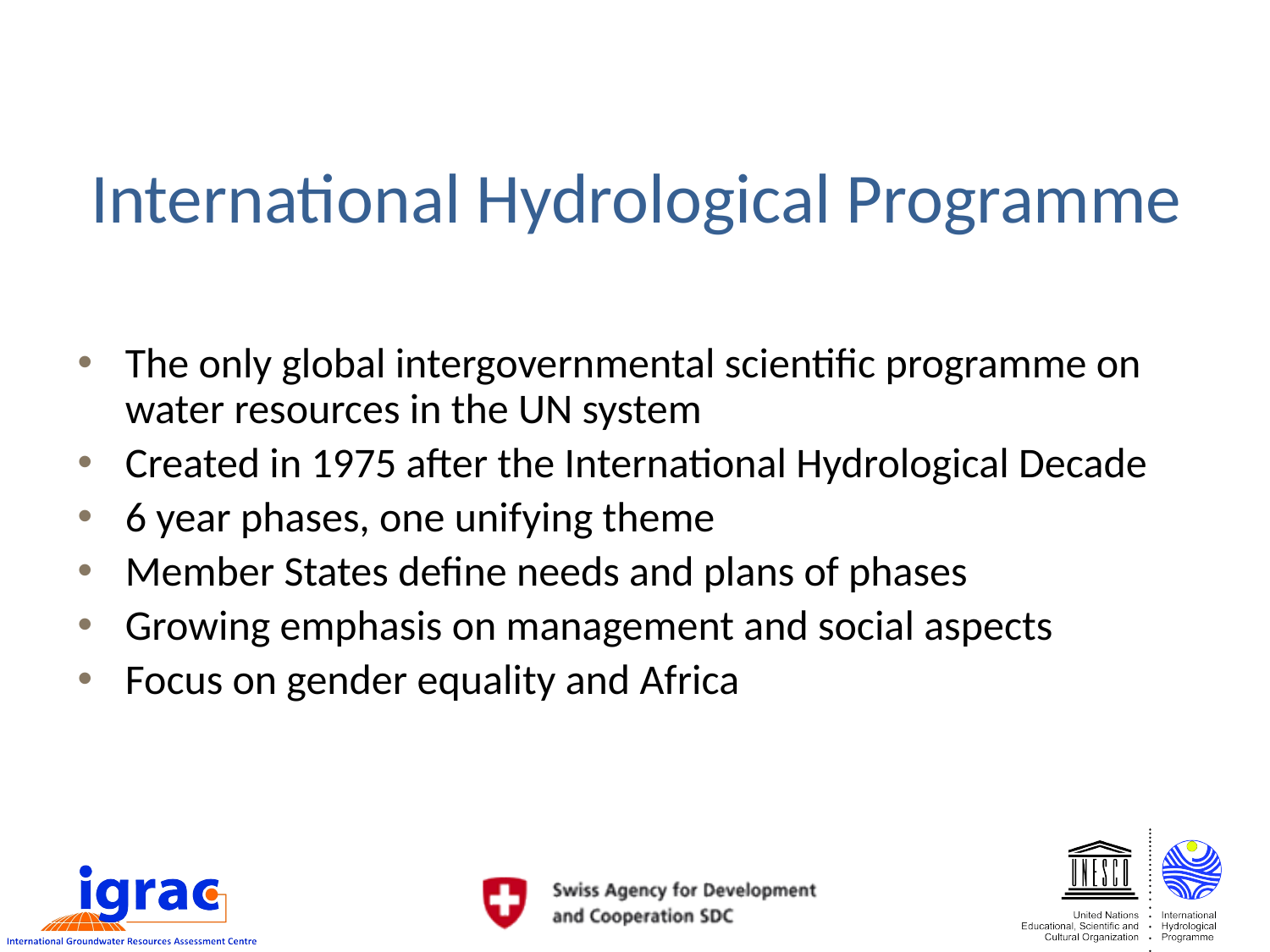

# International Hydrological Programme

The only global intergovernmental scientific programme on water resources in the UN system
Created in 1975 after the International Hydrological Decade
6 year phases, one unifying theme
Member States define needs and plans of phases
Growing emphasis on management and social aspects
Focus on gender equality and Africa